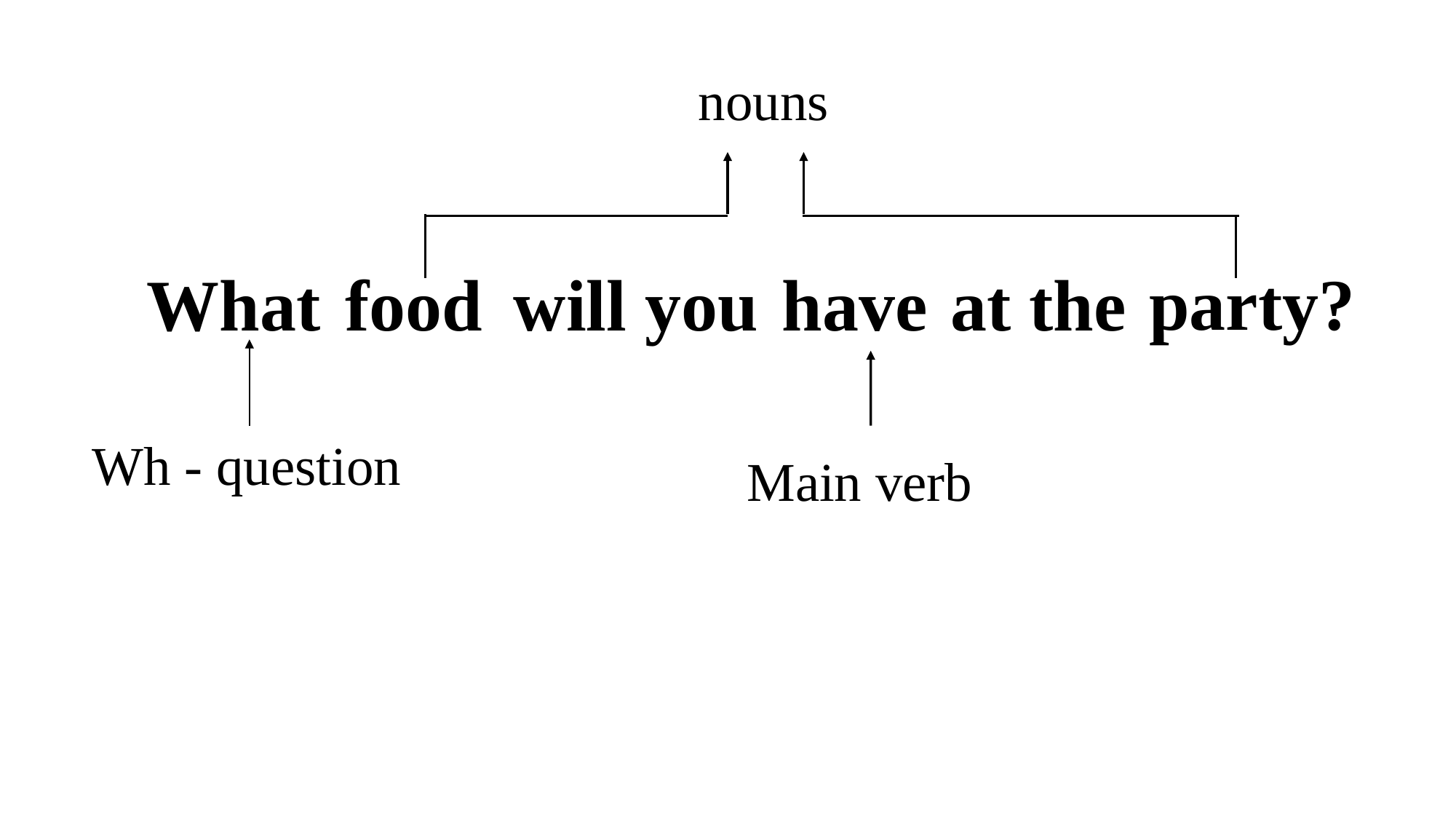

nouns
party?
at the
have
will you
food
What
Wh - question
Main verb